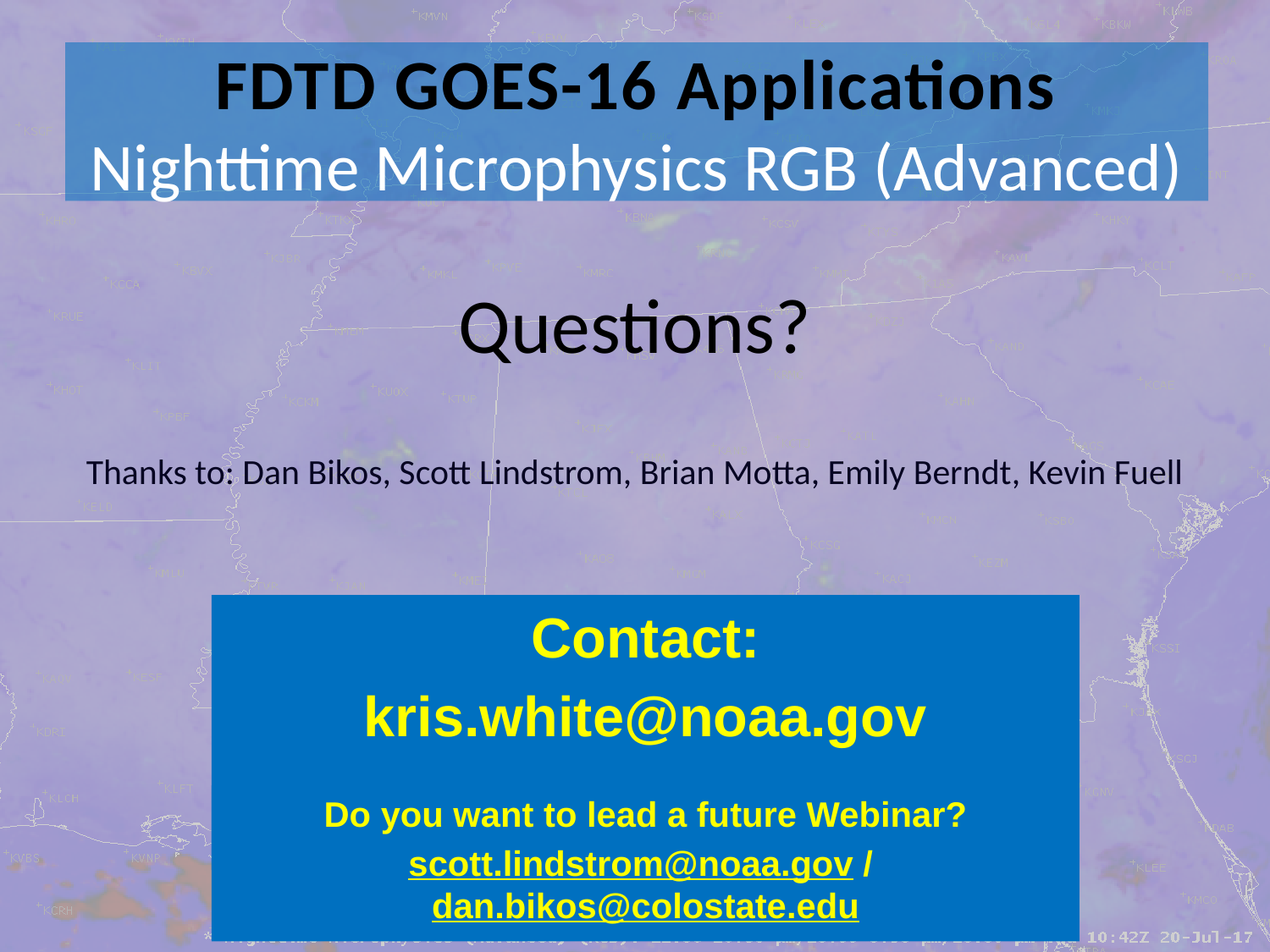

FDTD GOES-16 Applications
Nighttime Microphysics RGB (Advanced)
# Questions?
Thanks to: Dan Bikos, Scott Lindstrom, Brian Motta, Emily Berndt, Kevin Fuell
Contact:
kris.white@noaa.gov

Do you want to lead a future Webinar?
scott.lindstrom@noaa.gov / dan.bikos@colostate.edu